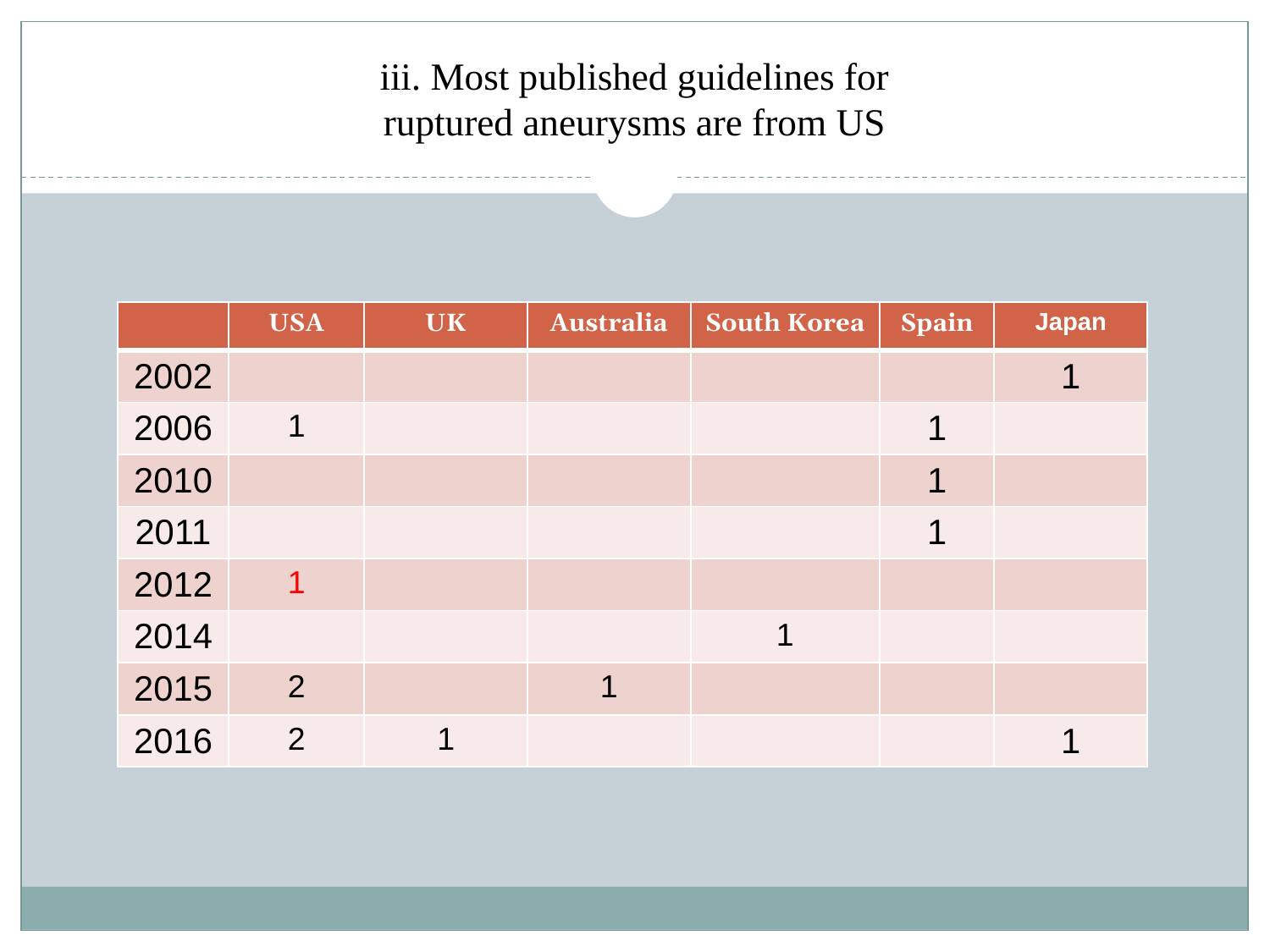

# iii. Most published guidelines for ruptured aneurysms are from US
|  | USA | UK | Australia | South Korea | Spain | Japan |
| --- | --- | --- | --- | --- | --- | --- |
| 2002 |  |  |  |  |  | 1 |
| 2006 | 1 |  |  |  | 1 |  |
| 2010 |  |  |  |  | 1 |  |
| 2011 |  |  |  |  | 1 |  |
| 2012 | 1 |  |  |  |  |  |
| 2014 |  |  |  | 1 |  |  |
| 2015 | 2 |  | 1 |  |  |  |
| 2016 | 2 | 1 |  |  |  | 1 |